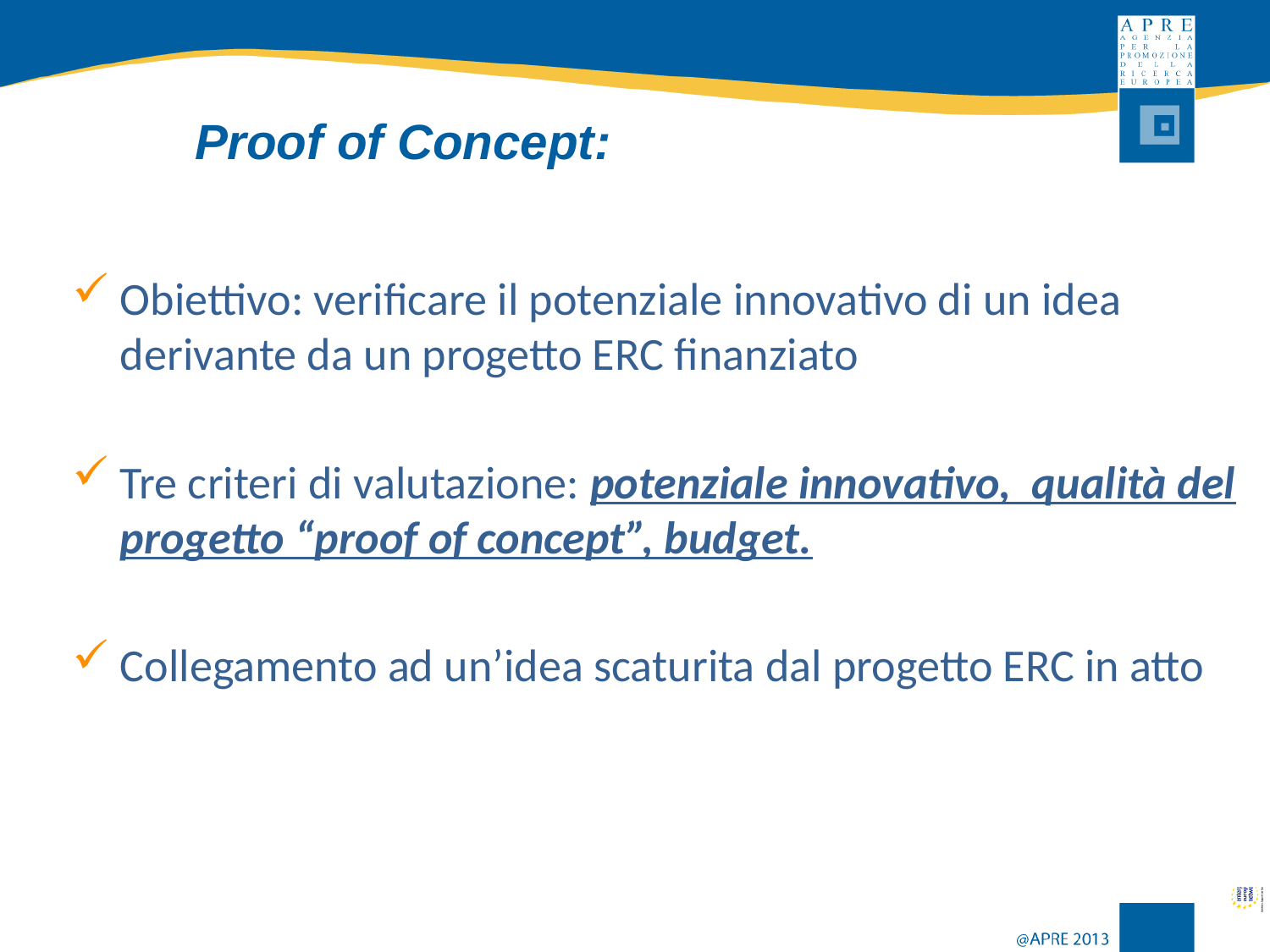

Proof of Concept:
Obiettivo: verificare il potenziale innovativo di un idea derivante da un progetto ERC finanziato

Tre criteri di valutazione: potenziale innovativo,  qualità del progetto “proof of concept”, budget.

Collegamento ad un’idea scaturita dal progetto ERC in atto